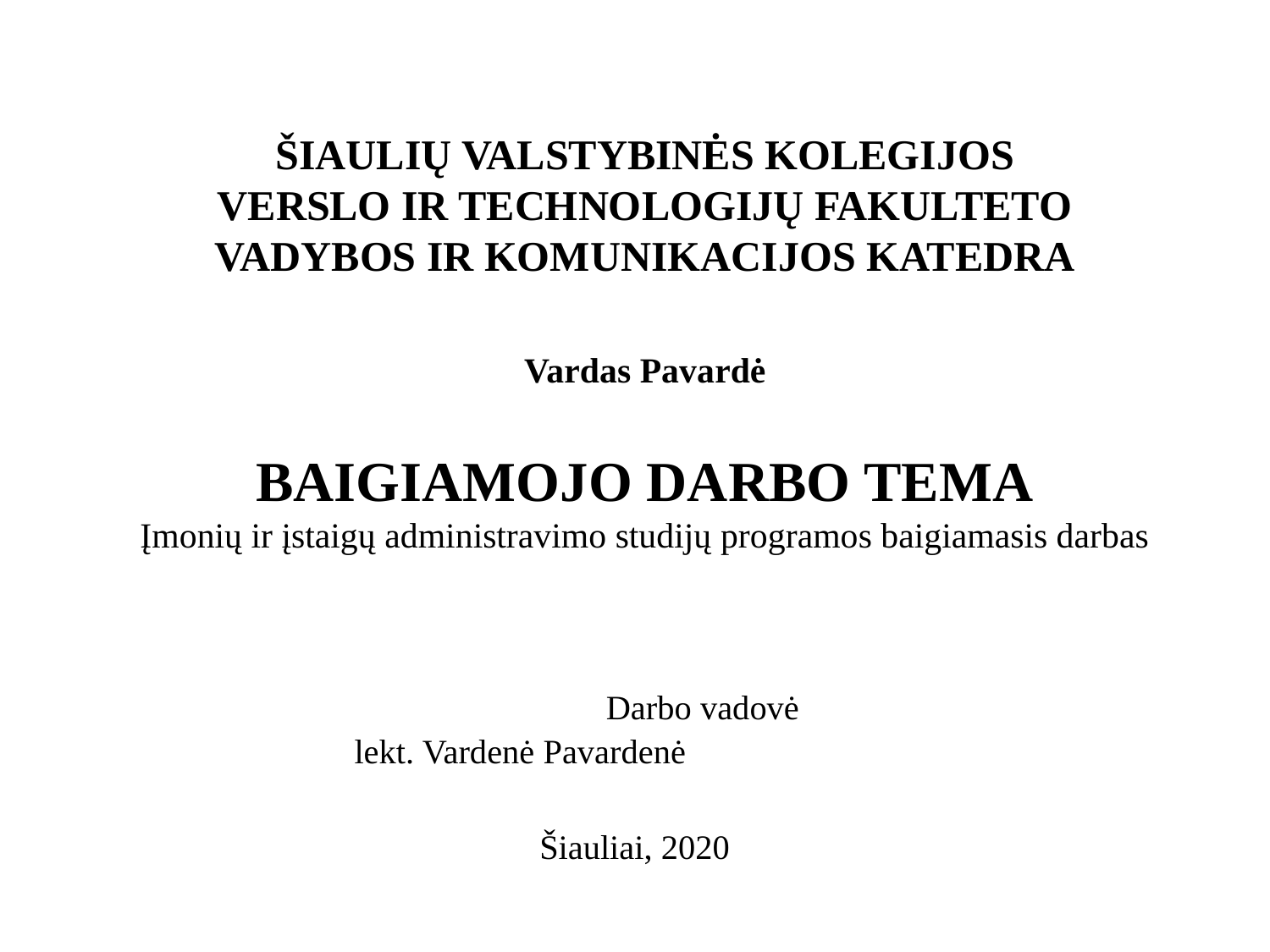

# ŠIAULIŲ VALSTYBINĖS KOLEGIJOS VERSLO IR TECHNOLOGIJŲ FAKULTETO VADYBOS IR KOMUNIKACIJOS KATEDRA Vardas Pavardė BAIGIAMOJO DARBO TEMA Įmonių ir įstaigų administravimo studijų programos baigiamasis darbas
			                                                 Darbo vadovė
					                    lekt. Vardenė Pavardenė

Šiauliai, 2020